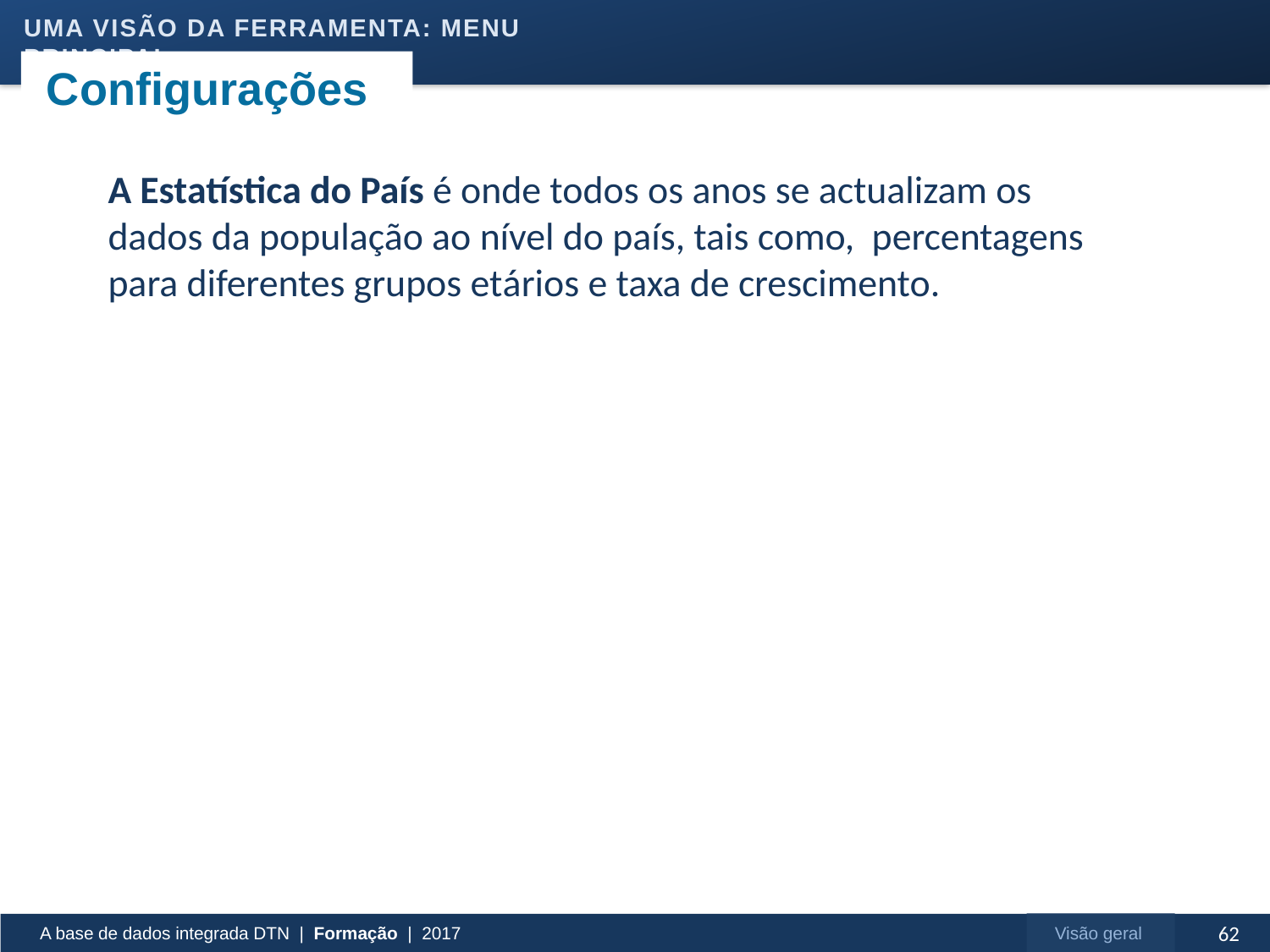

uma visão da ferramenta: menu principal
# Configurações
A Estatística do País é onde todos os anos se actualizam os dados da população ao nível do país, tais como,  percentagens para diferentes grupos etários e taxa de crescimento.